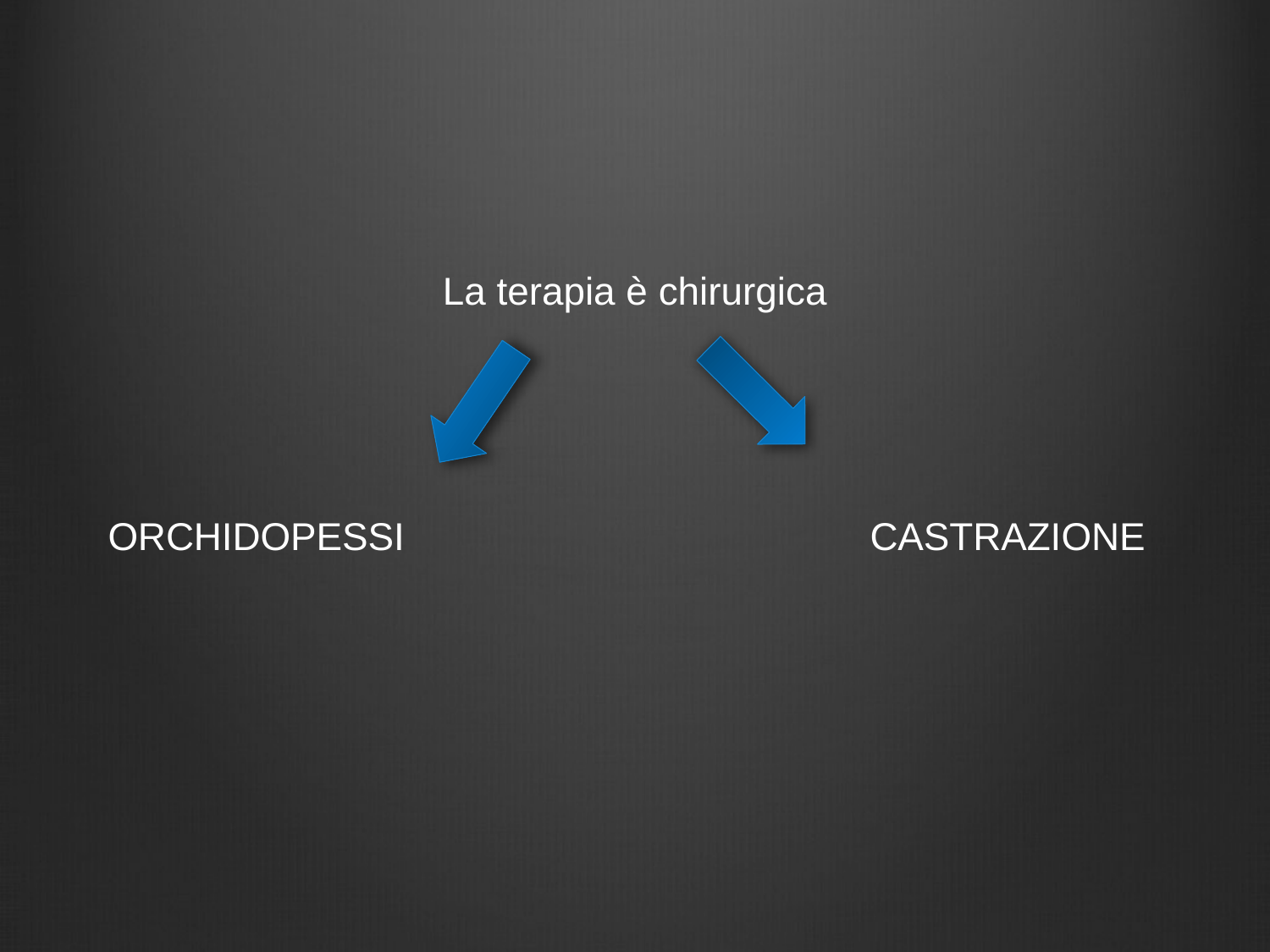

#
La terapia è chirurgica

ORCHIDOPESSI 				CASTRAZIONE